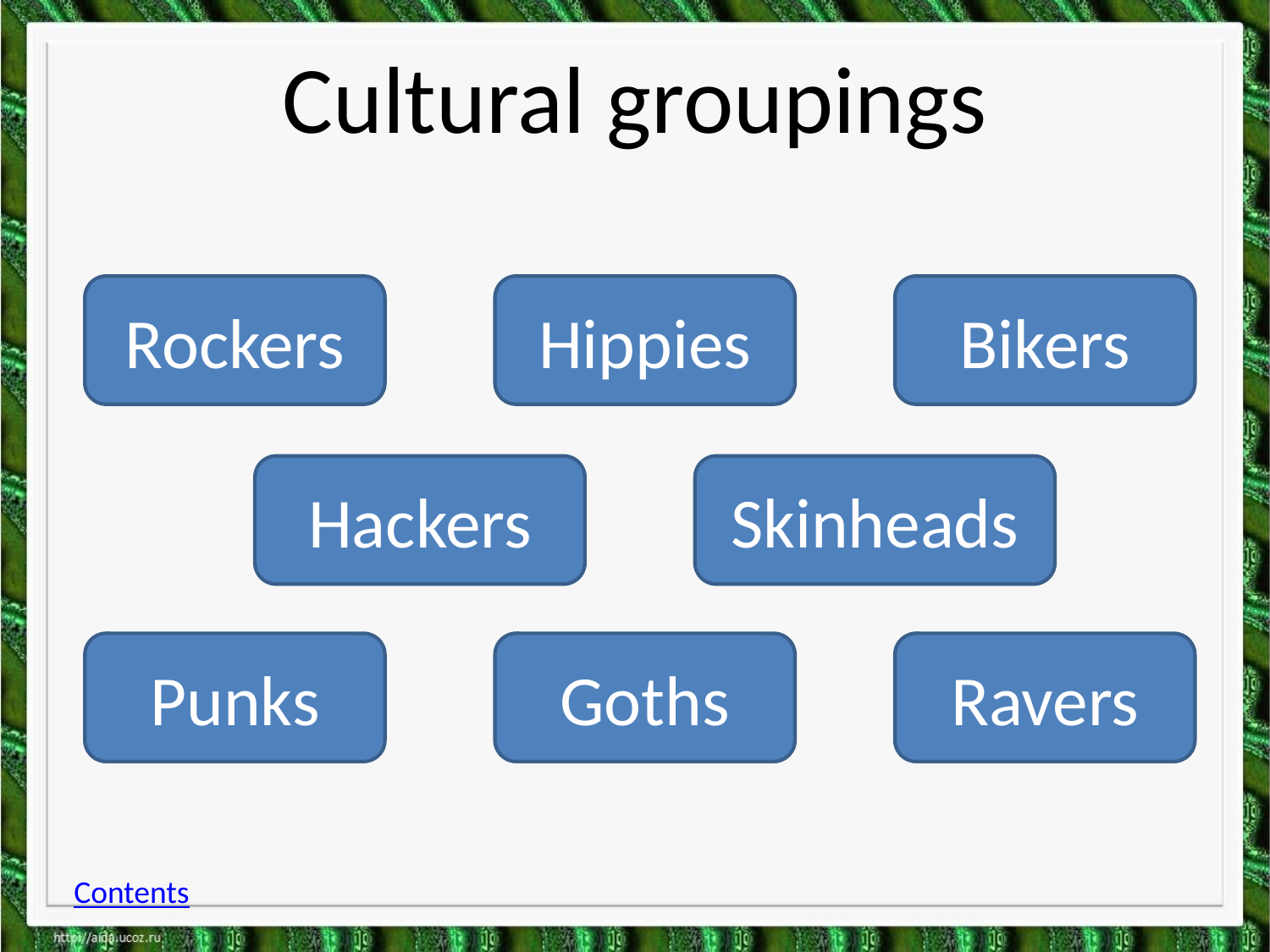

# Cultural groupings
Rockers
Hippies
Bikers
Hackers
Skinheads
Punks
Goths
Ravers
Contents